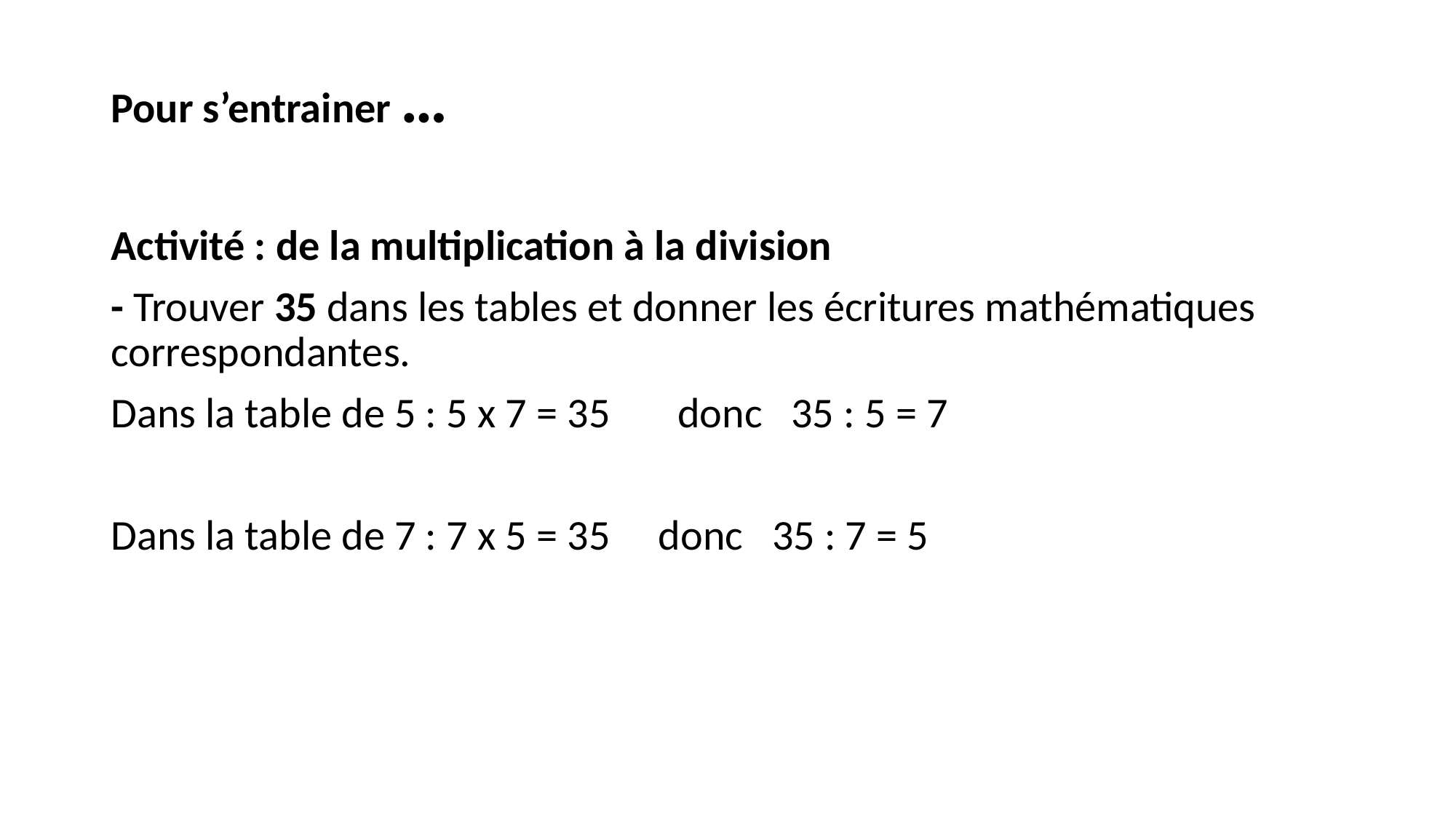

# Pour s’entrainer …
Activité : de la multiplication à la division
- Trouver 35 dans les tables et donner les écritures mathématiques correspondantes.
Dans la table de 5 : 5 x 7 = 35       donc   35 : 5 = 7

Dans la table de 7 : 7 x 5 = 35     donc   35 : 7 = 5